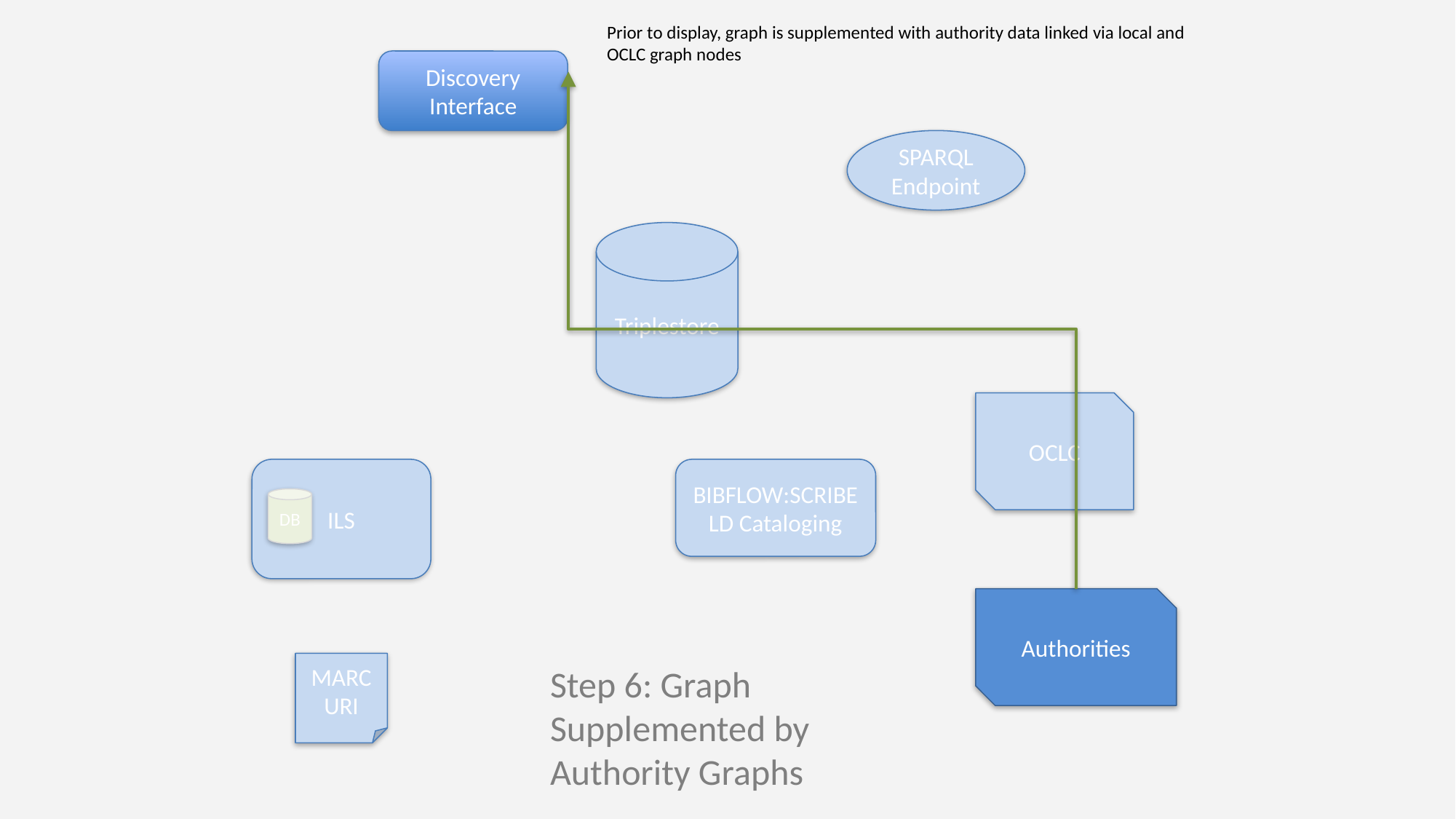

Prior to display, graph is supplemented with authority data linked via local and OCLC graph nodes
Discovery
Interface
SPARQL
Endpoint
Triplestore
OCLC
ILS
BIBFLOW:SCRIBE
LD Cataloging
DB
Authorities
MARCURI
Step 6: Graph Supplemented by Authority Graphs